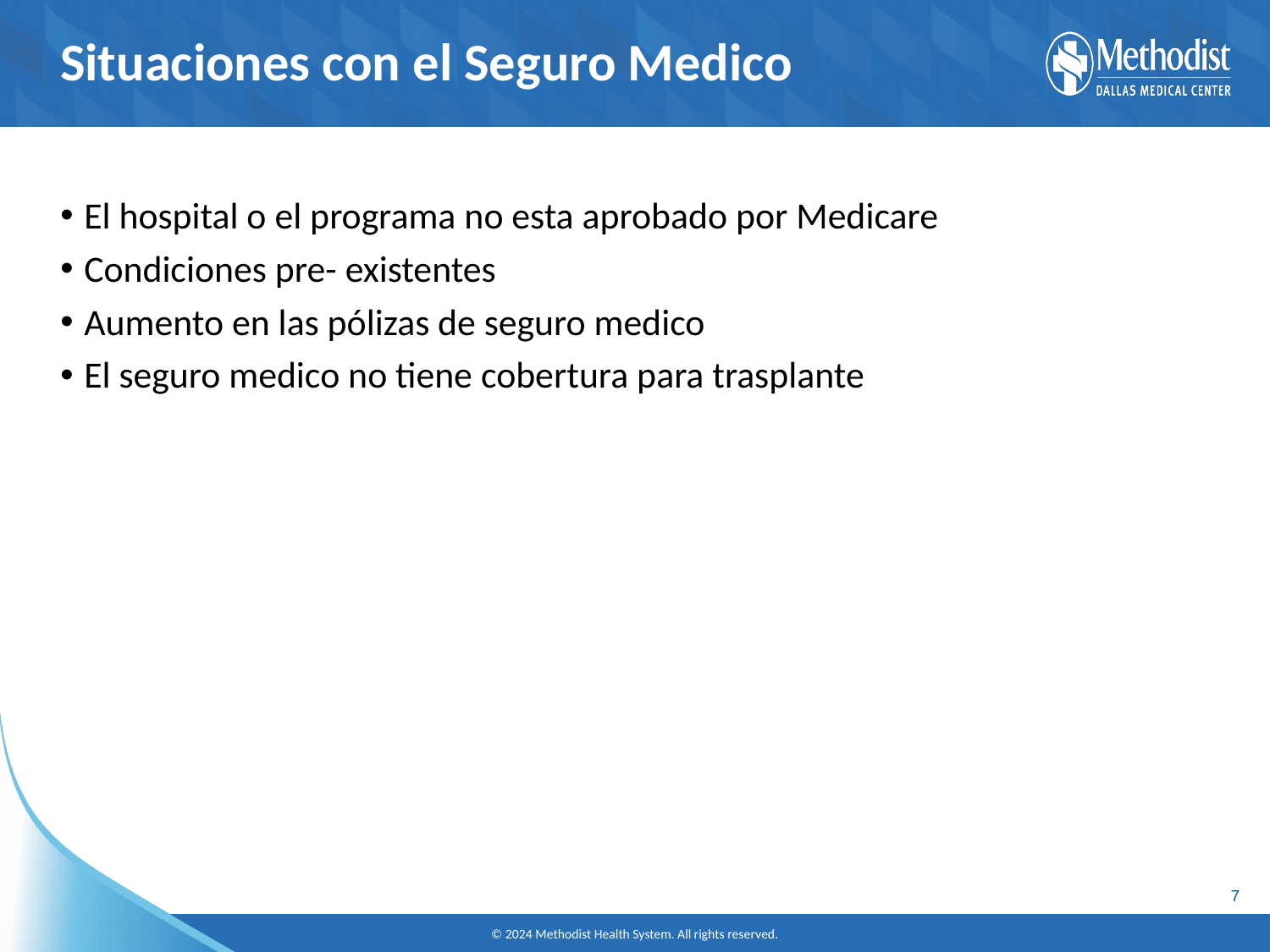

# Situaciones con el Seguro Medico
El hospital o el programa no esta aprobado por Medicare
Condiciones pre- existentes
Aumento en las pólizas de seguro medico
El seguro medico no tiene cobertura para trasplante